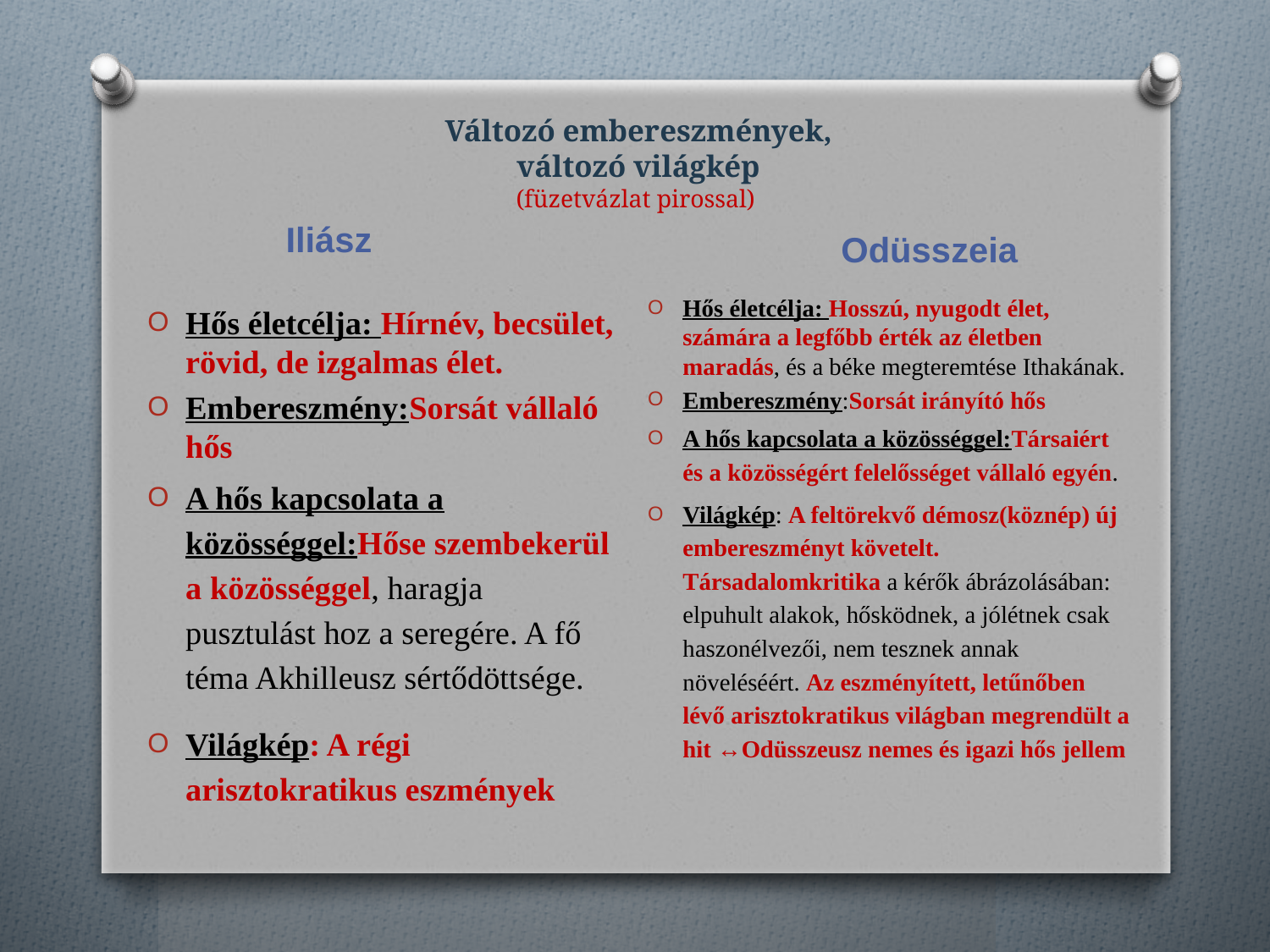

# Változó embereszmények, változó világkép (füzetvázlat pirossal)
Iliász
Odüsszeia
Hős életcélja: Hosszú, nyugodt élet, számára a legfőbb érték az életben maradás, és a béke megteremtése Ithakának.
Embereszmény:Sorsát irányító hős
A hős kapcsolata a közösséggel:Társaiért és a közösségért felelősséget vállaló egyén.
Világkép: A feltörekvő démosz(köznép) új embereszményt követelt. Társadalomkritika a kérők ábrázolásában: elpuhult alakok, hősködnek, a jólétnek csak haszonélvezői, nem tesznek annak növeléséért. Az eszményített, letűnőben lévő arisztokratikus világban megrendült a hit ↔Odüsszeusz nemes és igazi hős jellem

Hős életcélja: Hírnév, becsület, rövid, de izgalmas élet.
Embereszmény:Sorsát vállaló hős
A hős kapcsolata a közösséggel:Hőse szembekerül a közösséggel, haragja pusztulást hoz a seregére. A fő téma Akhilleusz sértődöttsége.
Világkép: A régi arisztokratikus eszmények